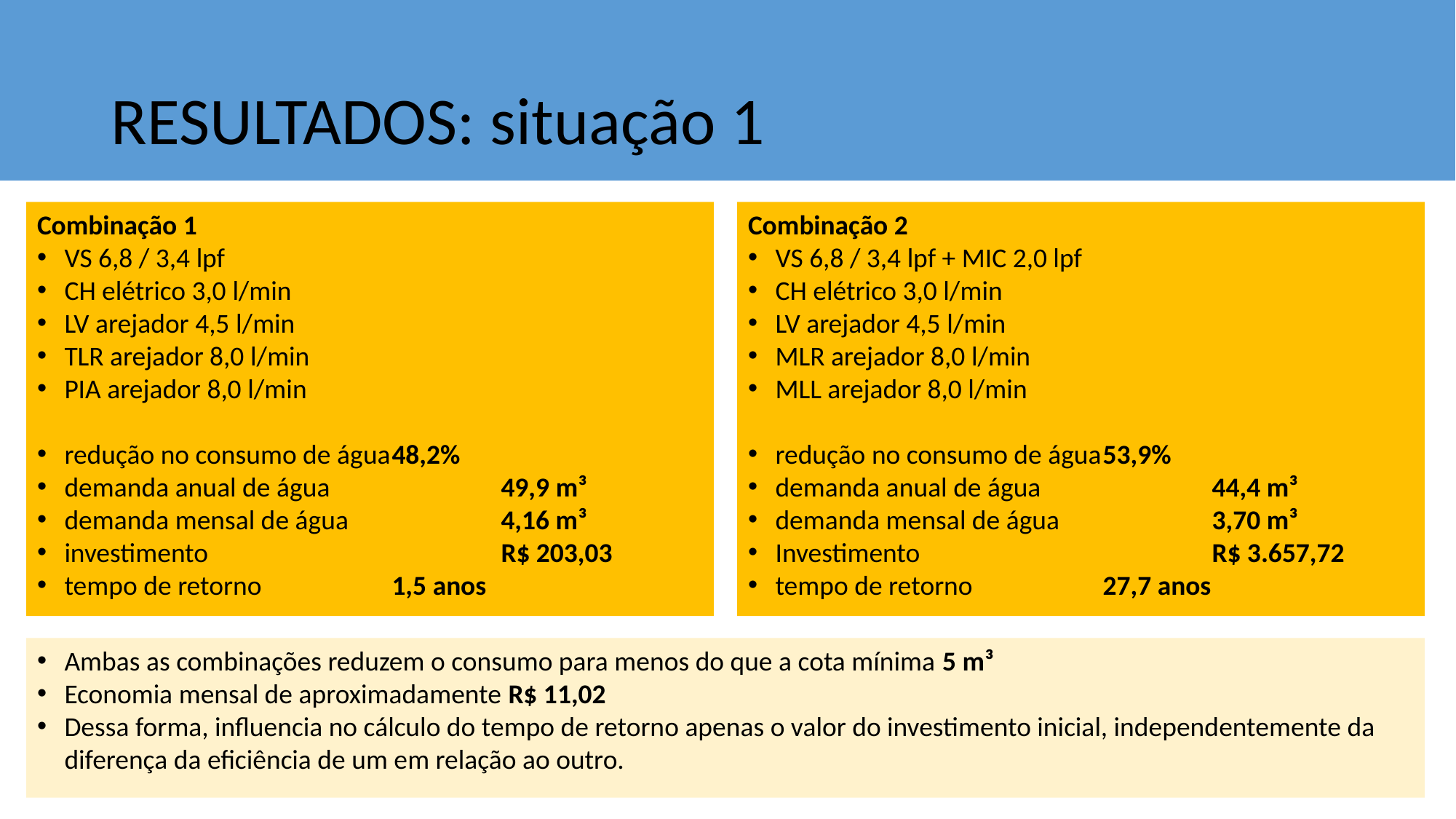

# RESULTADOS: situação 1
Combinação 1
VS 6,8 / 3,4 lpf
CH elétrico 3,0 l/min
LV arejador 4,5 l/min
TLR arejador 8,0 l/min
PIA arejador 8,0 l/min

redução no consumo de água	48,2%
demanda anual de água		49,9 m³
demanda mensal de água		4,16 m³
investimento			R$ 203,03
tempo de retorno		1,5 anos
Combinação 2
VS 6,8 / 3,4 lpf + MIC 2,0 lpf
CH elétrico 3,0 l/min
LV arejador 4,5 l/min
MLR arejador 8,0 l/min
MLL arejador 8,0 l/min

redução no consumo de água	53,9%
demanda anual de água		44,4 m³
demanda mensal de água		3,70 m³
Investimento			R$ 3.657,72
tempo de retorno		27,7 anos
Ambas as combinações reduzem o consumo para menos do que a cota mínima 5 m³
Economia mensal de aproximadamente R$ 11,02
Dessa forma, influencia no cálculo do tempo de retorno apenas o valor do investimento inicial, independentemente da diferença da eficiência de um em relação ao outro.